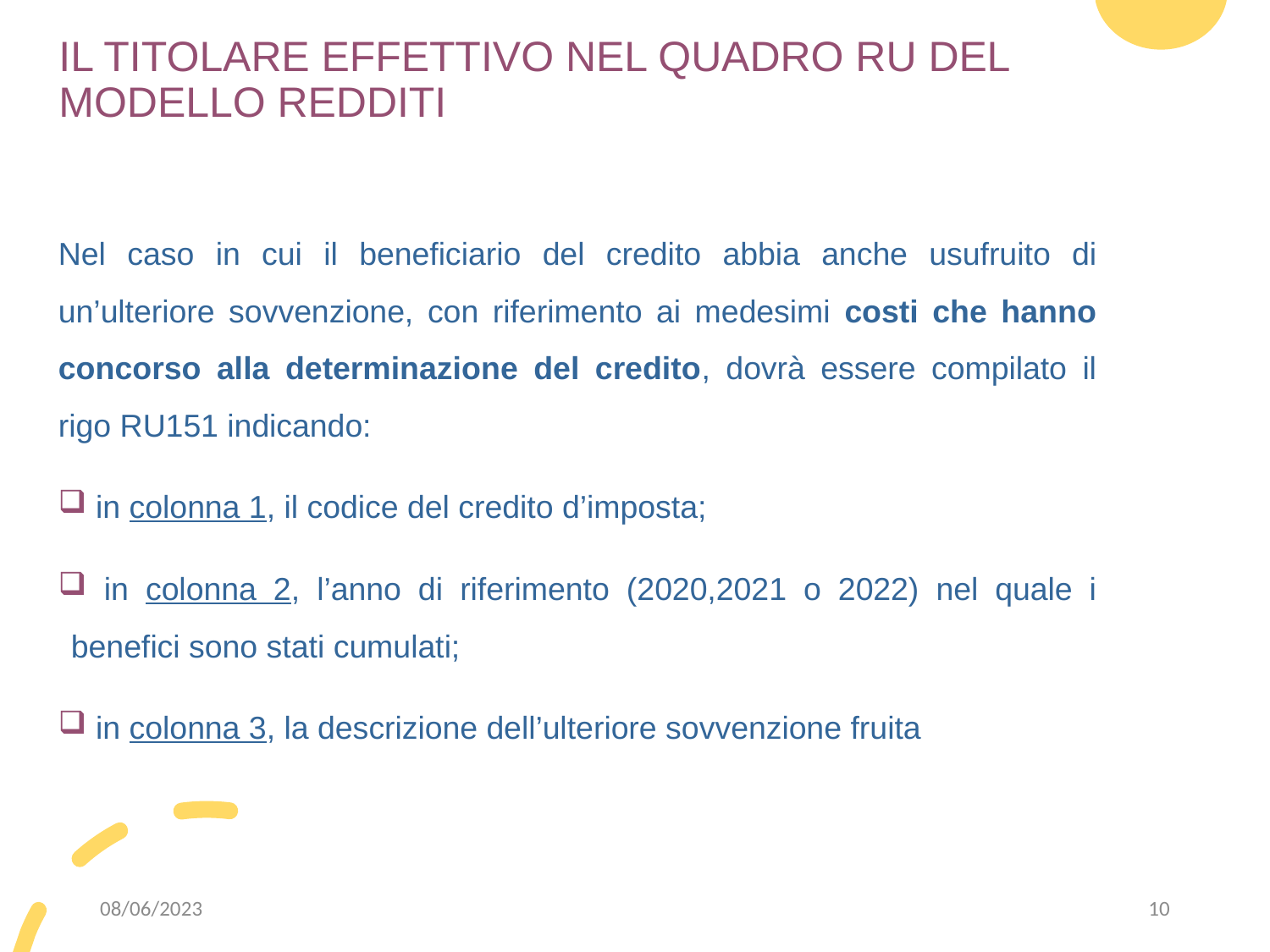

# IL TITOLARE EFFETTIVO NEL QUADRO RU DEL MODELLO REDDITI
Nel caso in cui il beneficiario del credito abbia anche usufruito di un’ulteriore sovvenzione, con riferimento ai medesimi costi che hanno concorso alla determinazione del credito, dovrà essere compilato il rigo RU151 indicando:
 in colonna 1, il codice del credito d’imposta;
 in colonna 2, l’anno di riferimento (2020,2021 o 2022) nel quale i benefici sono stati cumulati;
 in colonna 3, la descrizione dell’ulteriore sovvenzione fruita
08/06/2023
10